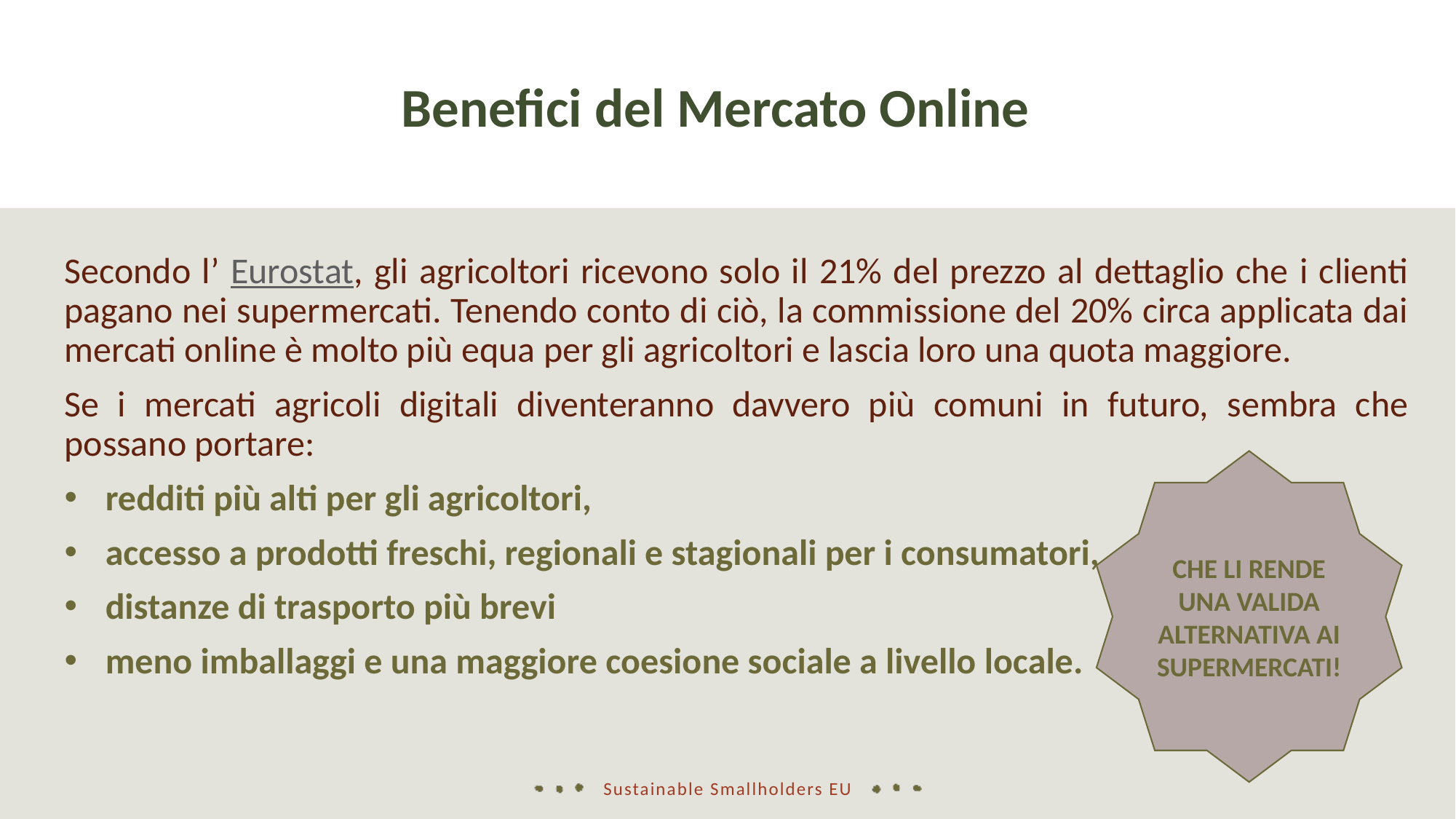

Benefici del Mercato Online
Secondo l’ Eurostat, gli agricoltori ricevono solo il 21% del prezzo al dettaglio che i clienti pagano nei supermercati. Tenendo conto di ciò, la commissione del 20% circa applicata dai mercati online è molto più equa per gli agricoltori e lascia loro una quota maggiore.
Se i mercati agricoli digitali diventeranno davvero più comuni in futuro, sembra che possano portare:
redditi più alti per gli agricoltori,
accesso a prodotti freschi, regionali e stagionali per i consumatori,
distanze di trasporto più brevi
meno imballaggi e una maggiore coesione sociale a livello locale.
CHE LI RENDE UNA VALIDA ALTERNATIVA AI SUPERMERCATI!